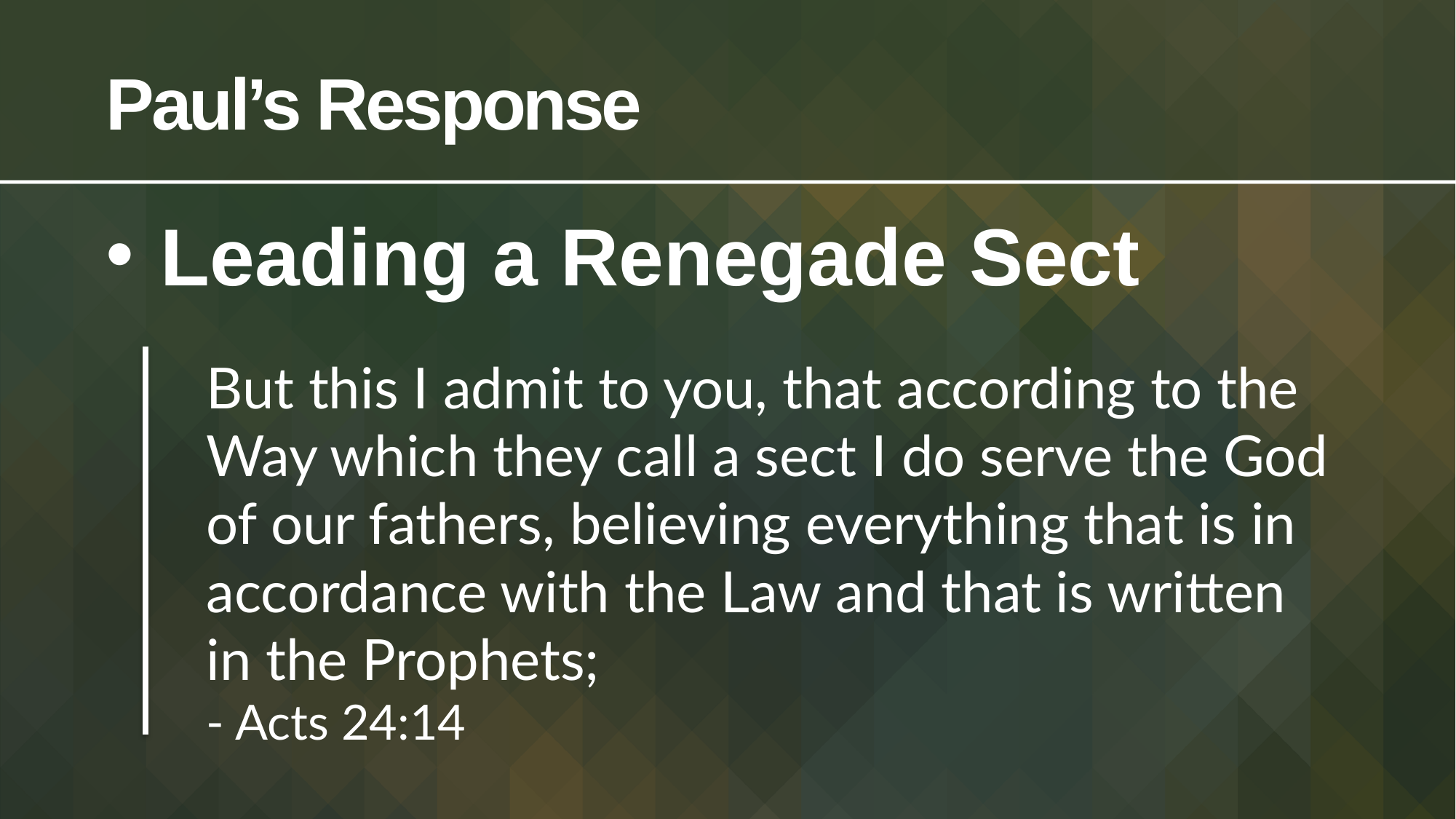

# Paul’s Response
Leading a Renegade Sect
But this I admit to you, that according to the Way which they call a sect I do serve the God of our fathers, believing everything that is in accordance with the Law and that is written in the Prophets;
- Acts 24:14